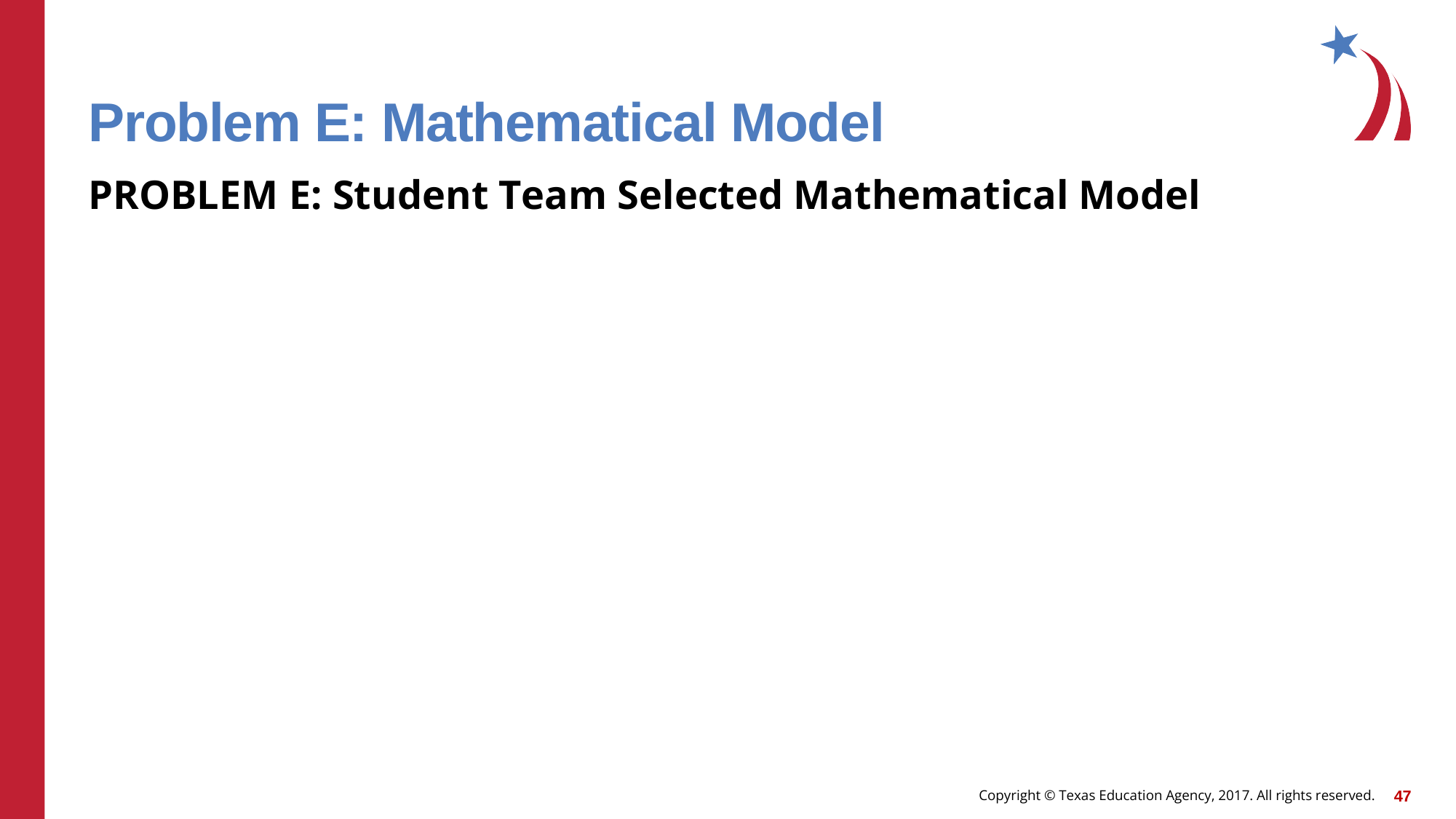

# Problem E: Mathematical Model
PROBLEM E: Student Team Selected Mathematical Model